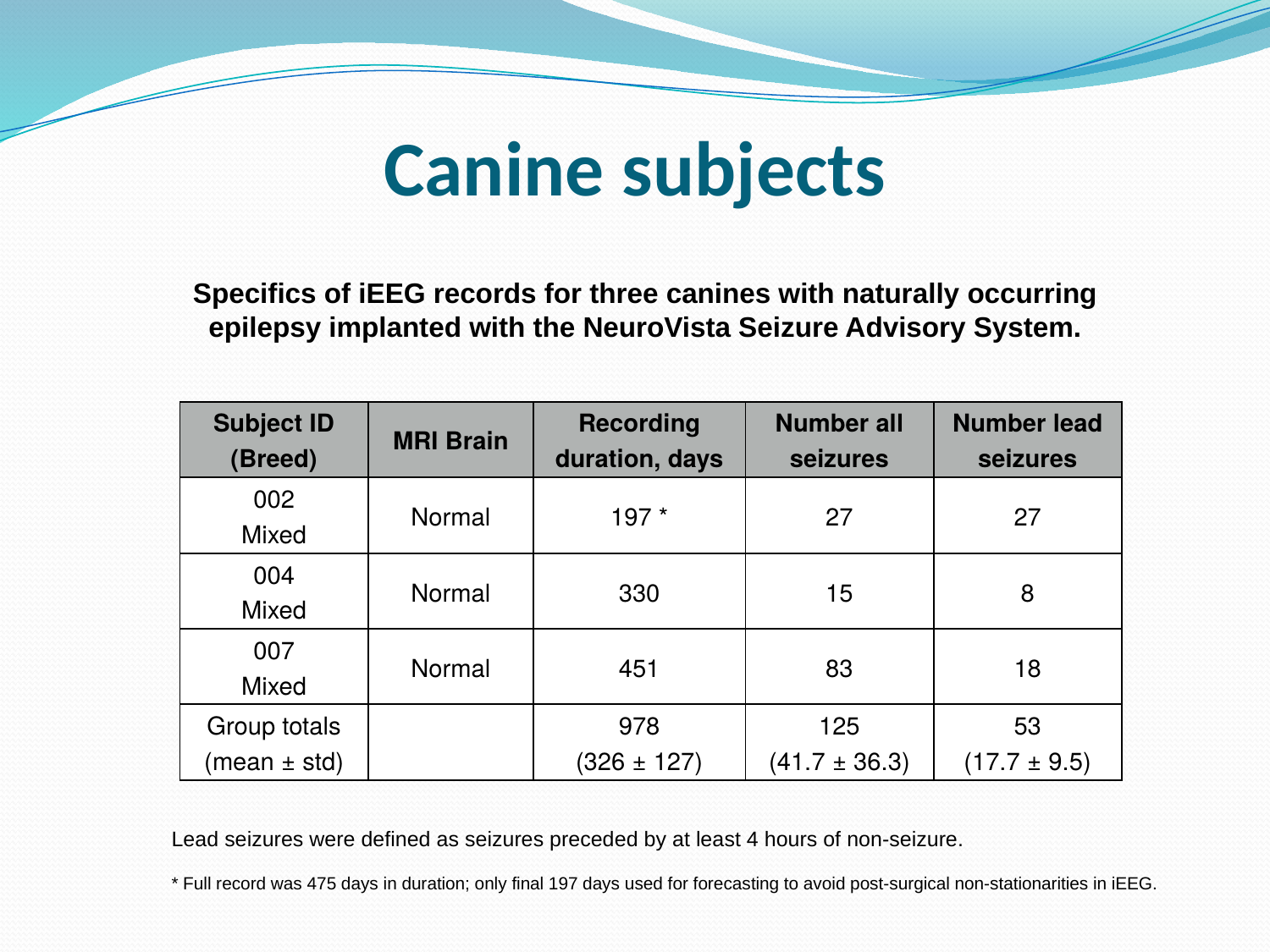

# Canine subjects
Specifics of iEEG records for three canines with naturally occurring epilepsy implanted with the NeuroVista Seizure Advisory System.
| Subject ID (Breed) | MRI Brain | Recording duration, days | Number all seizures | Number lead seizures |
| --- | --- | --- | --- | --- |
| 002 Mixed | Normal | 197 \* | 27 | 27 |
| 004 Mixed | Normal | 330 | 15 | 8 |
| 007 Mixed | Normal | 451 | 83 | 18 |
| Group totals (mean ± std) |  | 978 (326 ± 127) | 125 (41.7 ± 36.3) | 53 (17.7 ± 9.5) |
Lead seizures were defined as seizures preceded by at least 4 hours of non-seizure.

* Full record was 475 days in duration; only final 197 days used for forecasting to avoid post-surgical non-stationarities in iEEG.